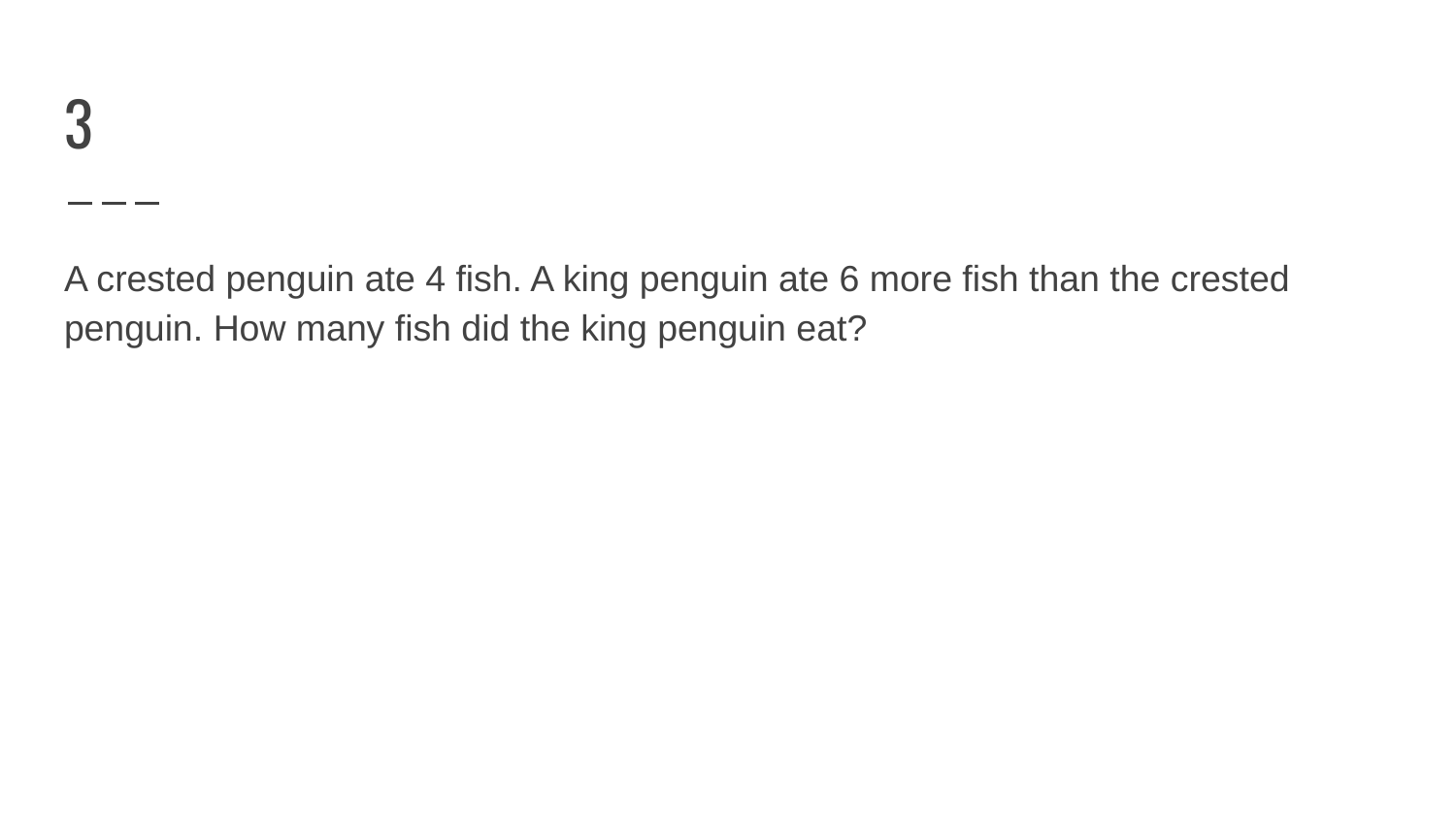

# 3
A crested penguin ate 4 fish. A king penguin ate 6 more fish than the crested penguin. How many fish did the king penguin eat?